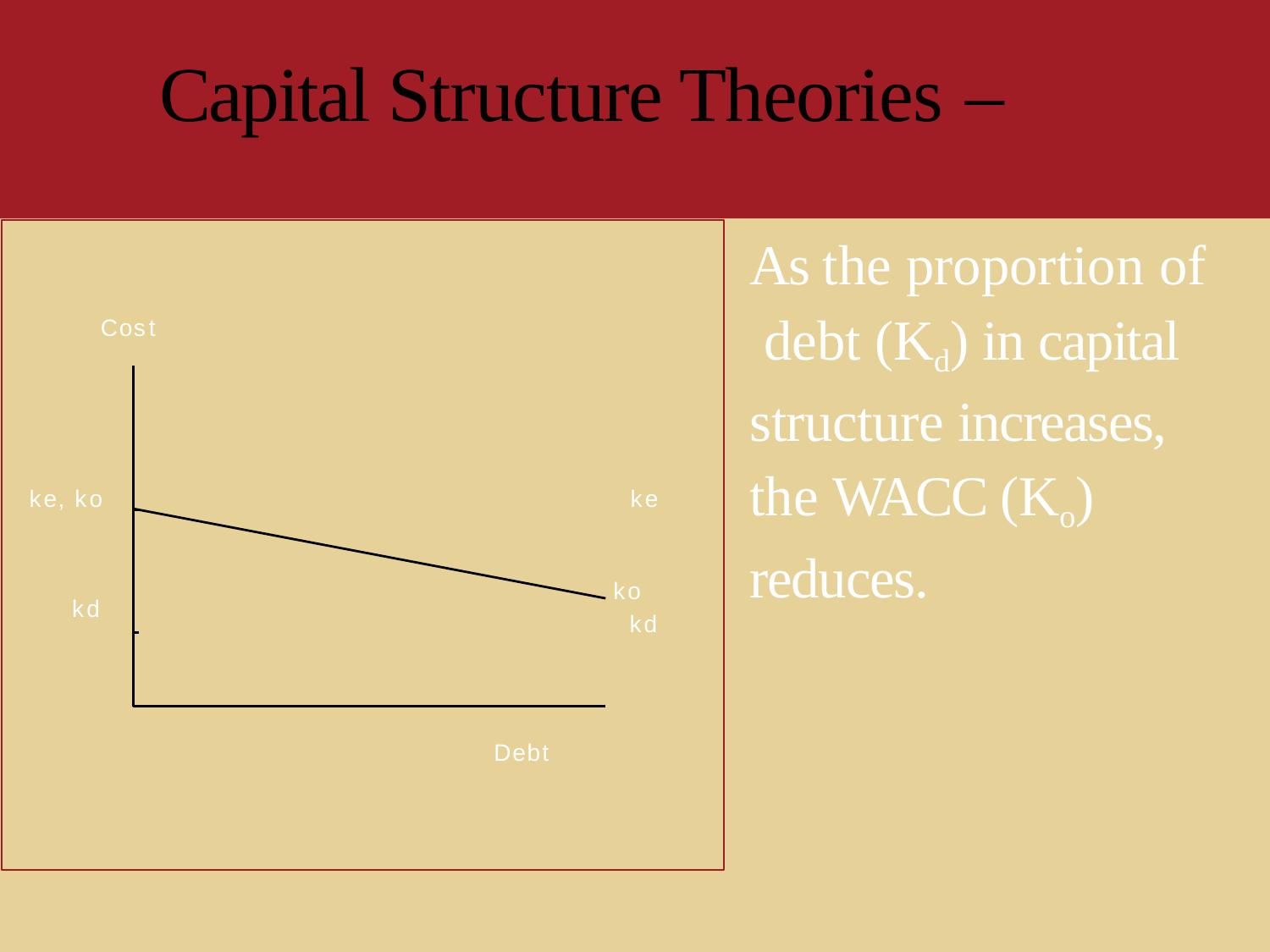

# Capital Structure Theories –

As the proportion of  debt (Kd) in capital  structure increases,  the WACC (Ko)  reduces.
Cost

ke, ko	 		ke
ko
kd
 	  kd
Debt